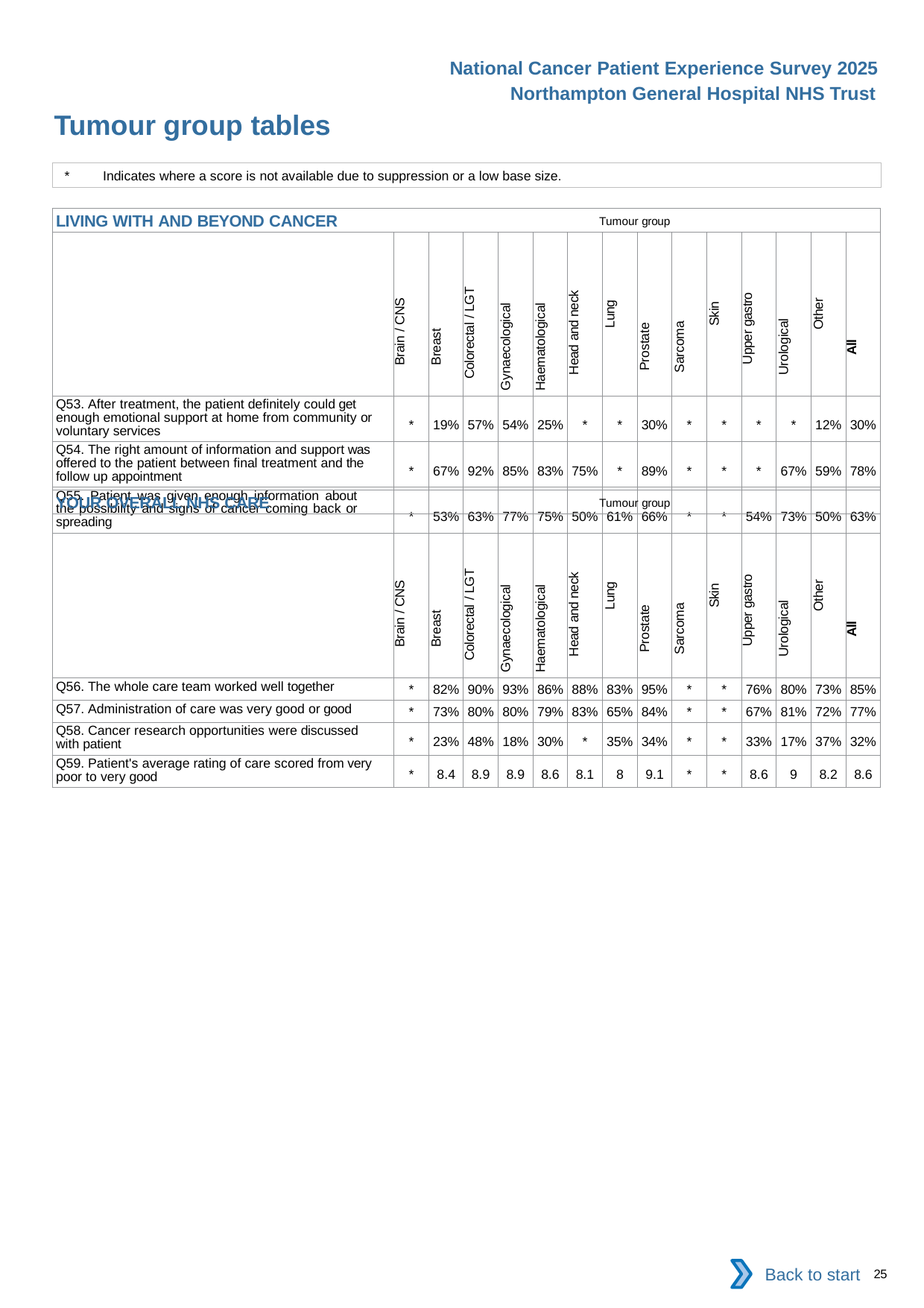

National Cancer Patient Experience Survey 2025
Northampton General Hospital NHS Trust
Tumour group tables (5)
*	Indicates where a score is not available due to suppression or a low base size.
| LIVING WITH AND BEYOND CANCER Tumour group |  |  |  |  |  |  |  |  |  |  |  |  |  |  |
| --- | --- | --- | --- | --- | --- | --- | --- | --- | --- | --- | --- | --- | --- | --- |
|  | Brain / CNS | Breast | Colorectal / LGT | Gynaecological | Haematological | Head and neck | Lung | Prostate | Sarcoma | Skin | Upper gastro | Urological | Other | All |
| Q53. After treatment, the patient definitely could get enough emotional support at home from community or voluntary services | \* | 19% | 57% | 54% | 25% | \* | \* | 30% | \* | \* | \* | \* | 12% | 30% |
| Q54. The right amount of information and support was offered to the patient between final treatment and the follow up appointment | \* | 67% | 92% | 85% | 83% | 75% | \* | 89% | \* | \* | \* | 67% | 59% | 78% |
| Q55. Patient was given enough information about the possibility and signs of cancer coming back or spreading | \* | 53% | 63% | 77% | 75% | 50% | 61% | 66% | \* | \* | 54% | 73% | 50% | 63% |
| YOUR OVERALL NHS CARE Tumour group |  |  |  |  |  |  |  |  |  |  |  |  |  |  |
| --- | --- | --- | --- | --- | --- | --- | --- | --- | --- | --- | --- | --- | --- | --- |
|  | Brain / CNS | Breast | Colorectal / LGT | Gynaecological | Haematological | Head and neck | Lung | Prostate | Sarcoma | Skin | Upper gastro | Urological | Other | All |
| Q56. The whole care team worked well together | \* | 82% | 90% | 93% | 86% | 88% | 83% | 95% | \* | \* | 76% | 80% | 73% | 85% |
| Q57. Administration of care was very good or good | \* | 73% | 80% | 80% | 79% | 83% | 65% | 84% | \* | \* | 67% | 81% | 72% | 77% |
| Q58. Cancer research opportunities were discussed with patient | \* | 23% | 48% | 18% | 30% | \* | 35% | 34% | \* | \* | 33% | 17% | 37% | 32% |
| Q59. Patient's average rating of care scored from very poor to very good | \* | 8.4 | 8.9 | 8.9 | 8.6 | 8.1 | 8 | 9.1 | \* | \* | 8.6 | 9 | 8.2 | 8.6 |
Back to start

25